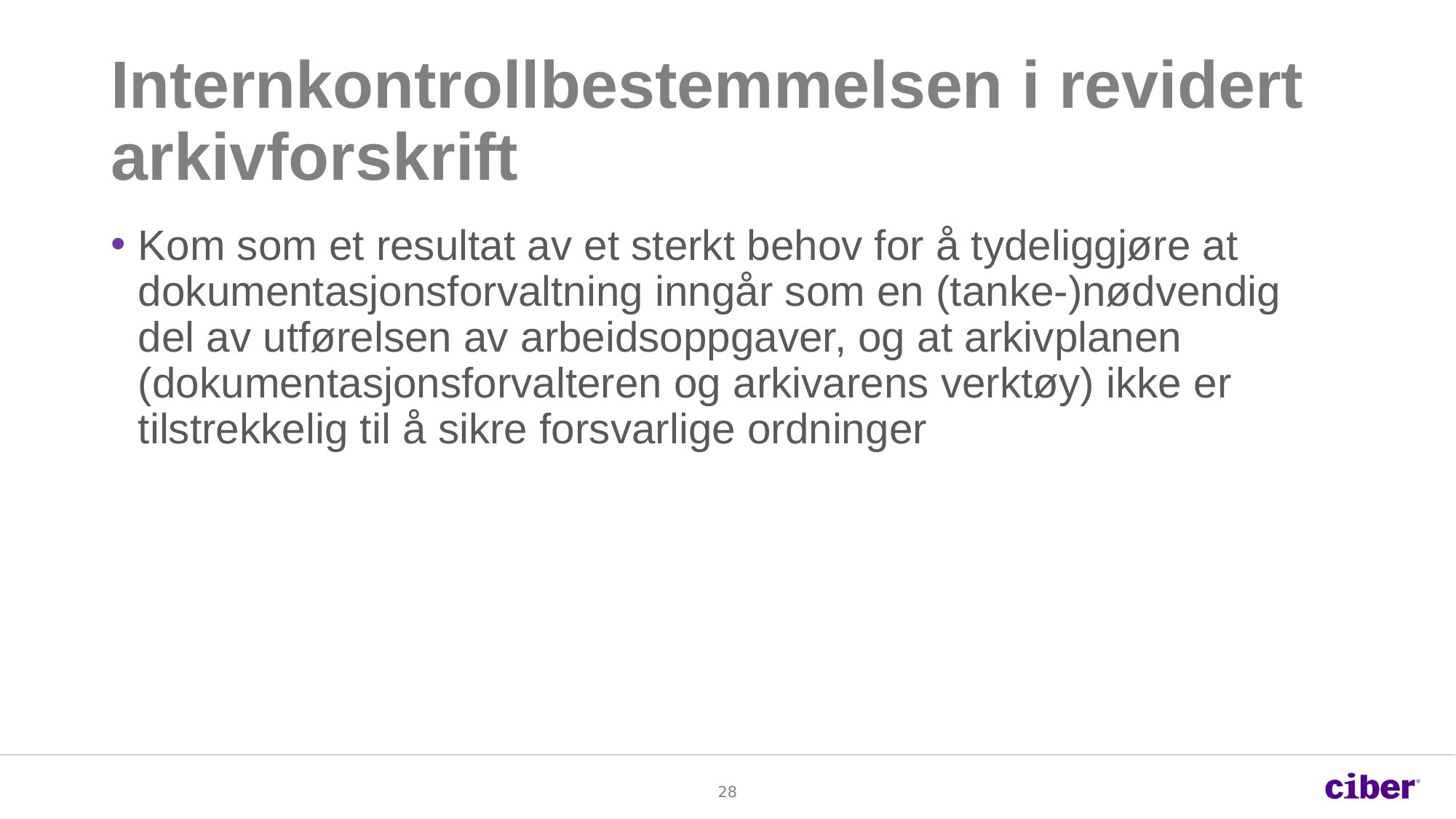

# Internkontrollbestemmelsen i revidert arkivforskrift
Kom som et resultat av et sterkt behov for å tydeliggjøre at dokumentasjonsforvaltning inngår som en (tanke-)nødvendig del av utførelsen av arbeidsoppgaver, og at arkivplanen (dokumentasjonsforvalteren og arkivarens verktøy) ikke er tilstrekkelig til å sikre forsvarlige ordninger
28